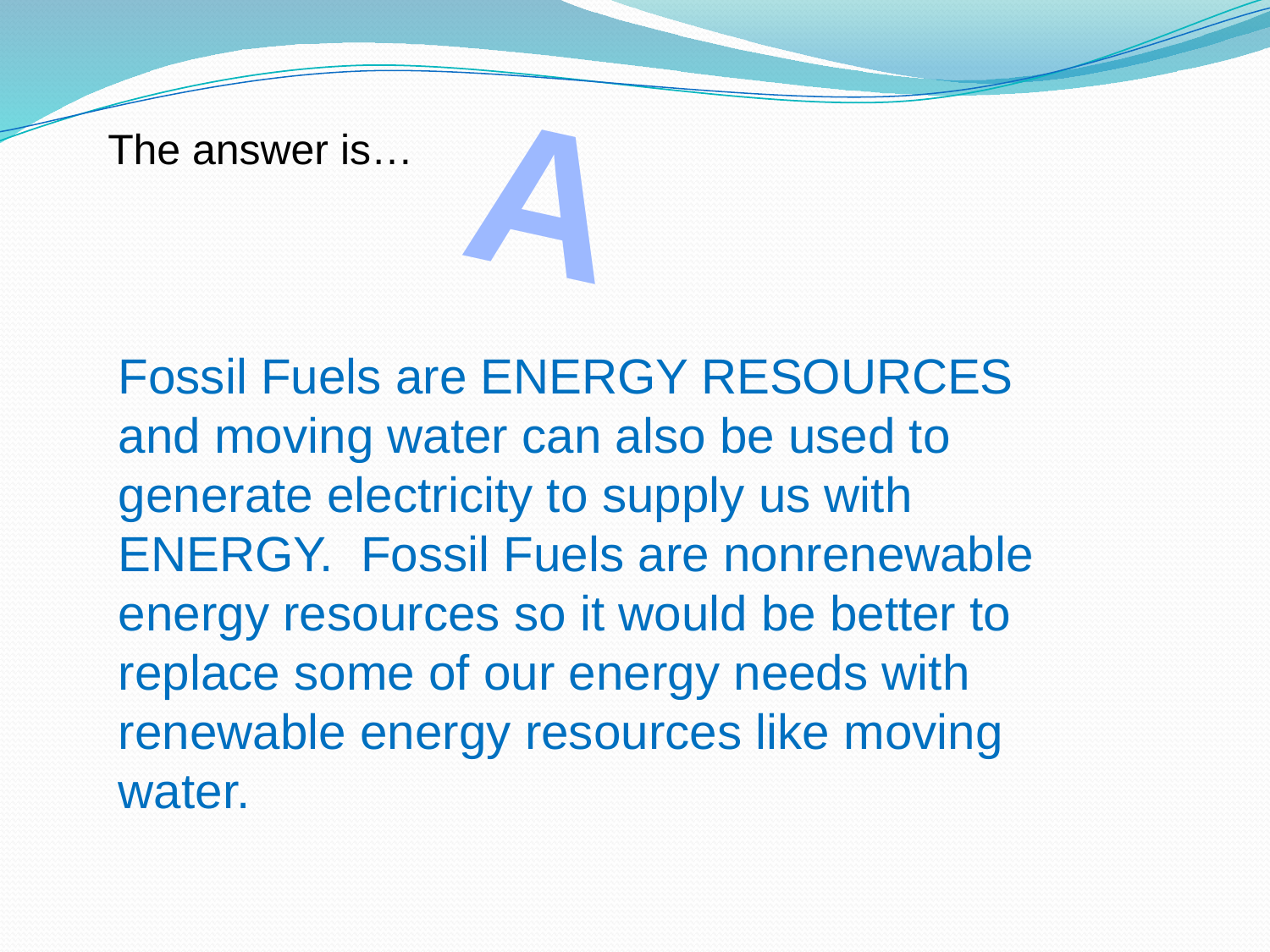

A
The answer is…

Fossil Fuels are ENERGY RESOURCES and moving water can also be used to generate electricity to supply us with ENERGY.  Fossil Fuels are nonrenewable energy resources so it would be better to replace some of our energy needs with renewable energy resources like moving water.